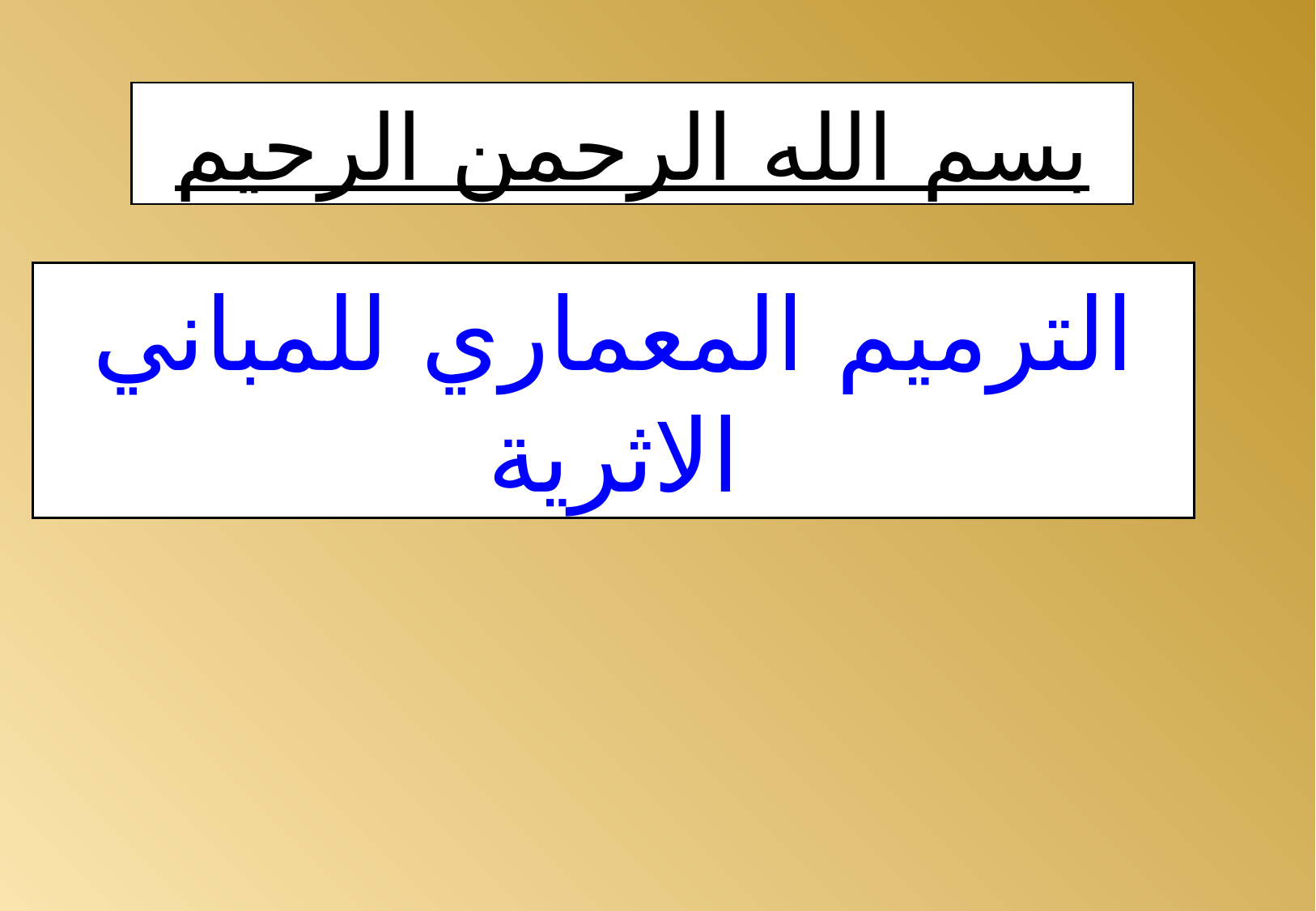

بسم الله الرحمن الرحيم
الترميم المعماري للمباني الاثرية